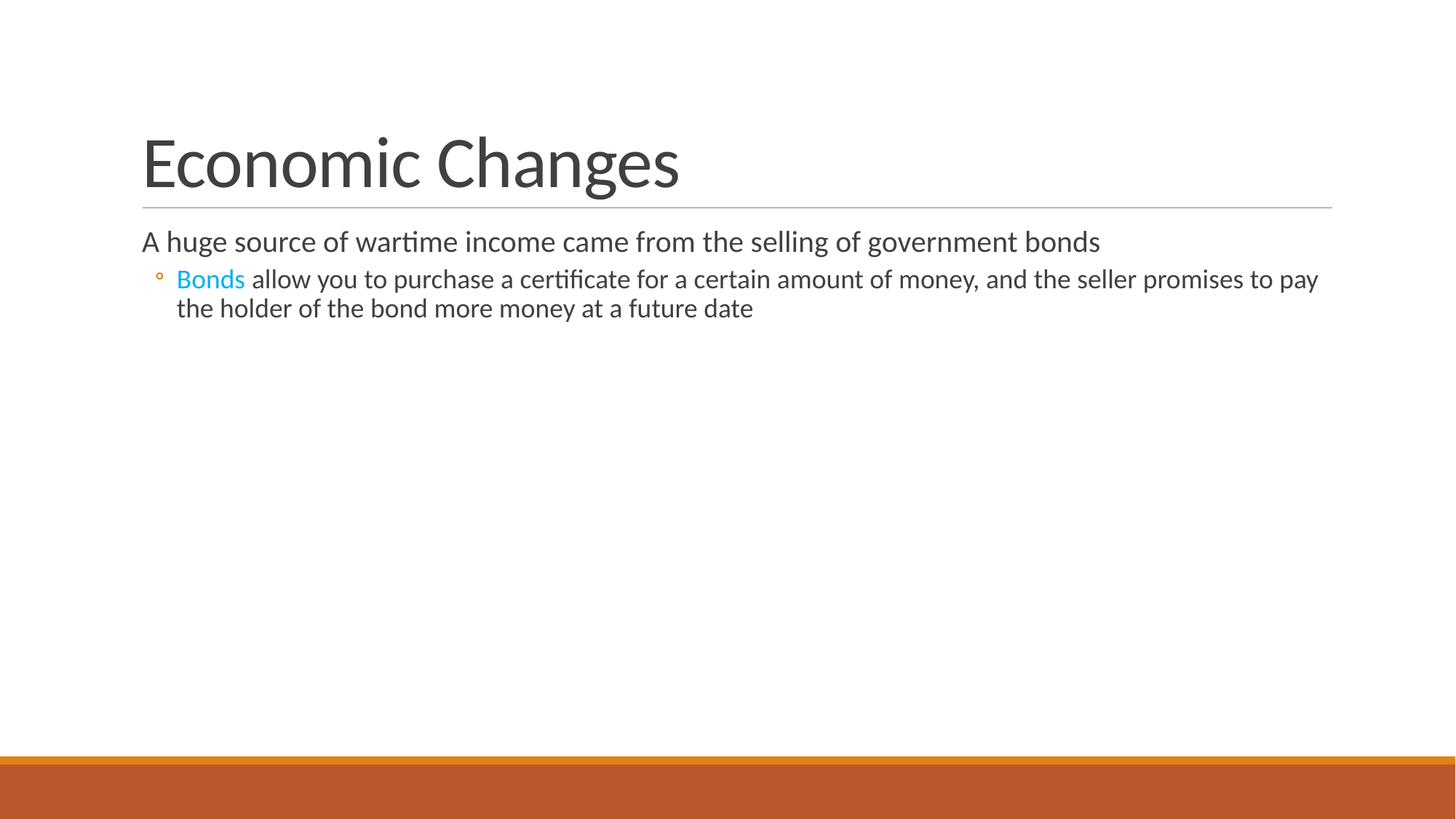

# Economic Changes
A huge source of wartime income came from the selling of government bonds
Bonds allow you to purchase a certificate for a certain amount of money, and the seller promises to pay the holder of the bond more money at a future date